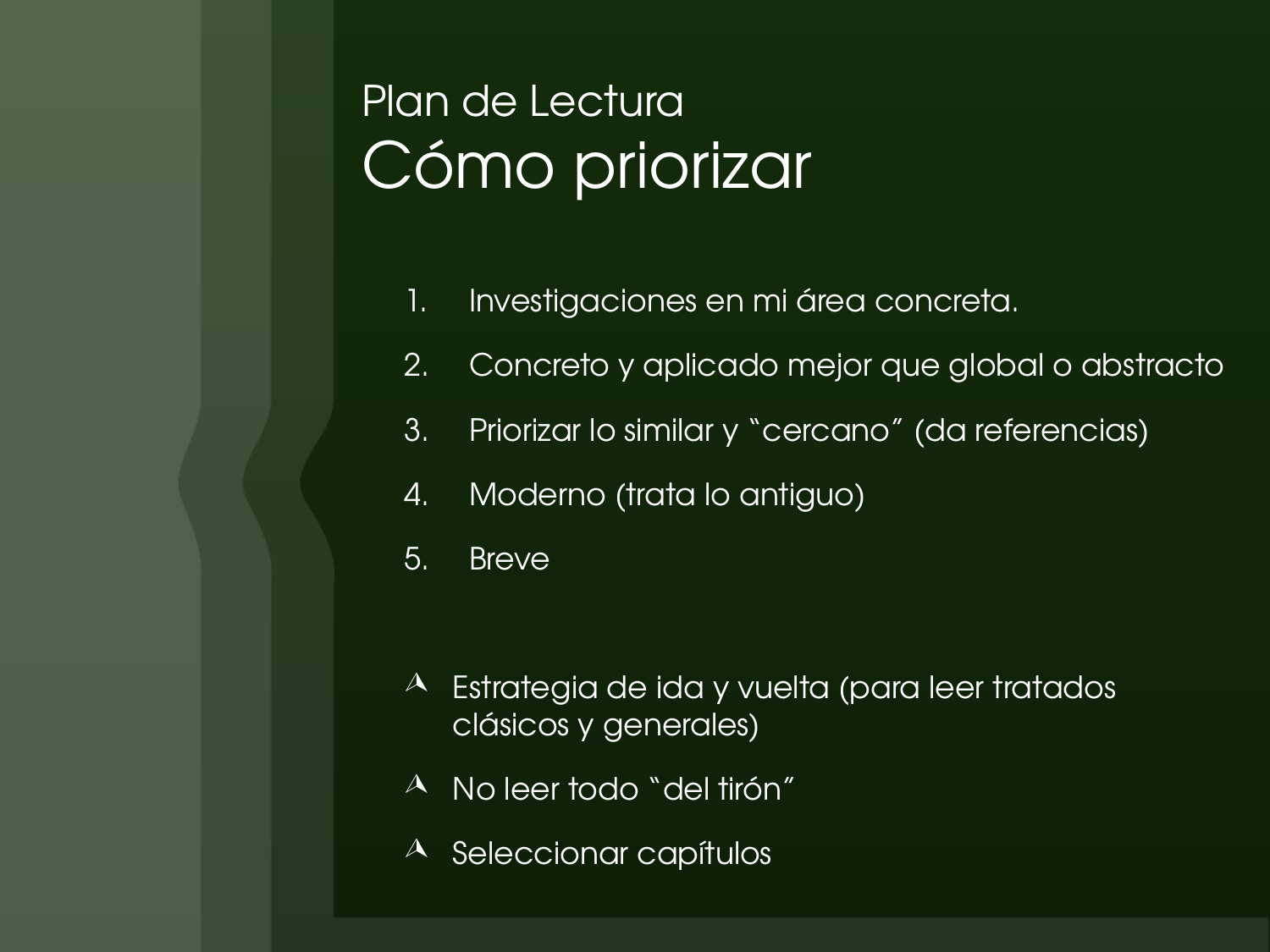

# Plan de Lectura Cómo priorizar
Investigaciones en mi área concreta.
Concreto y aplicado mejor que global o abstracto
Priorizar lo similar y “cercano” (da referencias)
Moderno (trata lo antiguo)
Breve

Estrategia de ida y vuelta (para leer tratados clásicos y generales)
No leer todo “del tirón”
Seleccionar capítulos